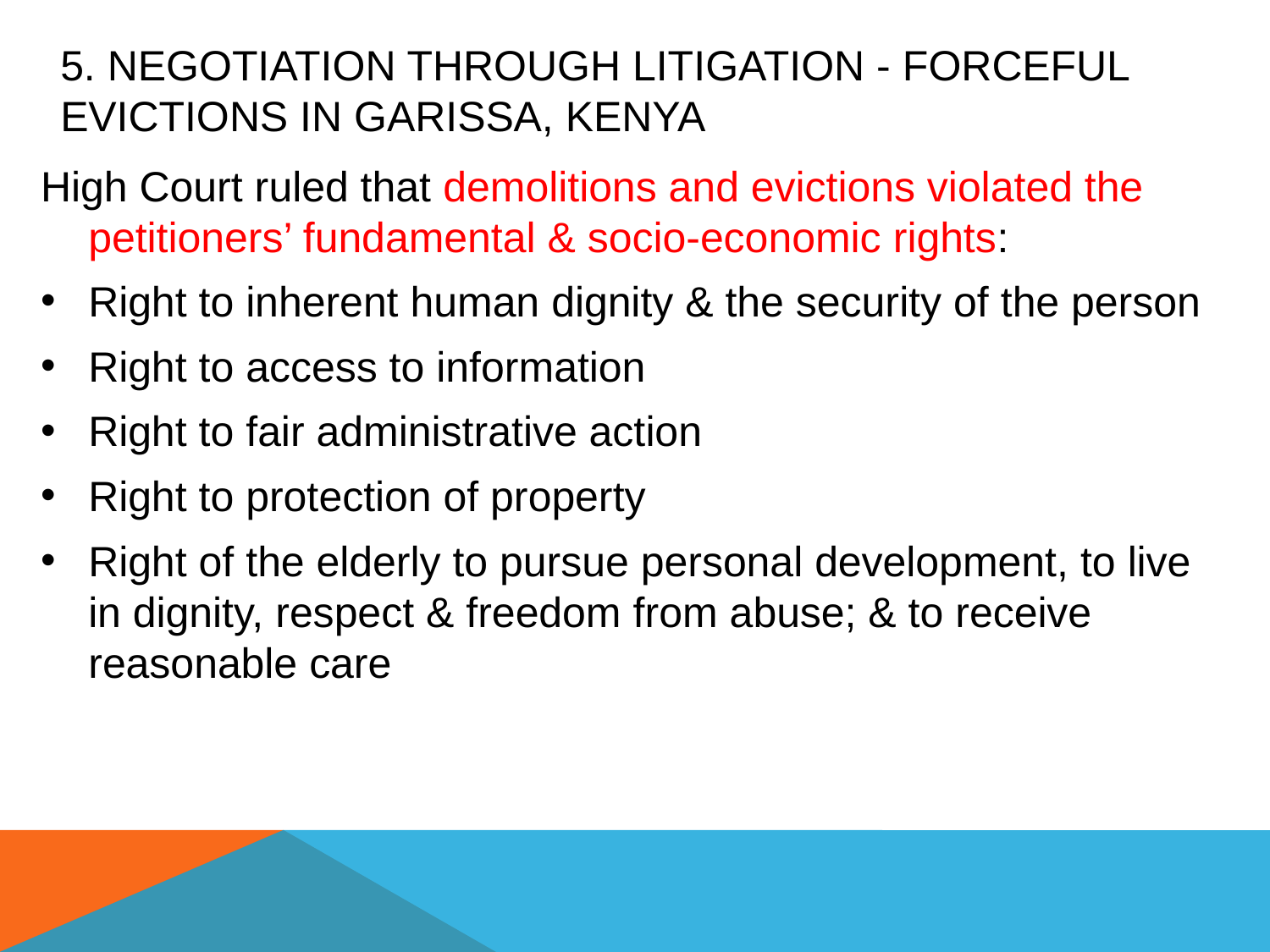

# 5. NEGOTIATION THROUGH Litigation - Forceful Evictions in Garissa, Kenya
High Court ruled that demolitions and evictions violated the petitioners’ fundamental & socio-economic rights:
Right to inherent human dignity & the security of the person
Right to access to information
Right to fair administrative action
Right to protection of property
Right of the elderly to pursue personal development, to live in dignity, respect & freedom from abuse; & to receive reasonable care